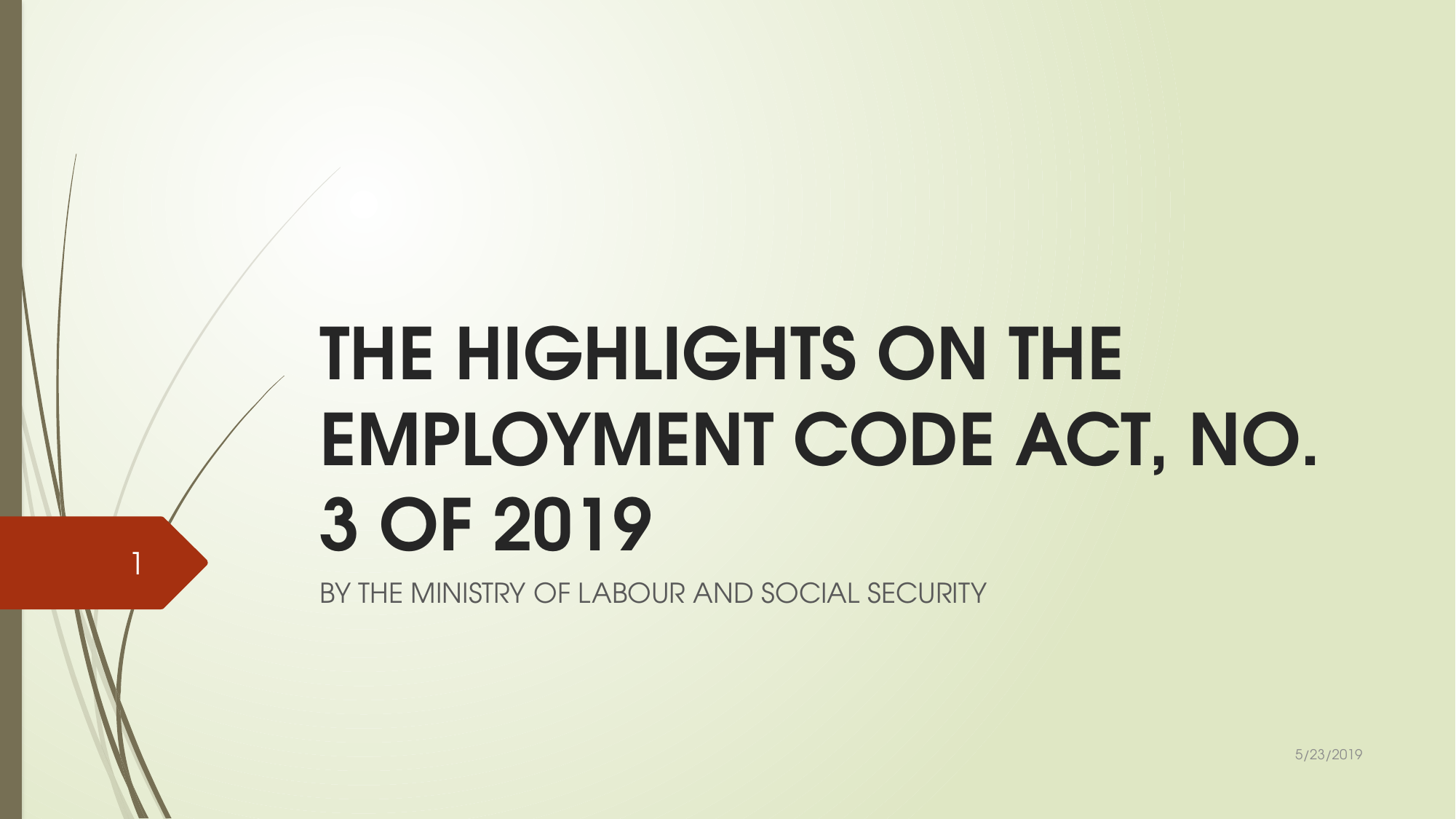

# THE HIGHLIGHTS ON THE EMPLOYMENT CODE ACT, NO. 3 OF 2019
1
BY THE MINISTRY OF LABOUR AND SOCIAL SECURITY
5/23/2019